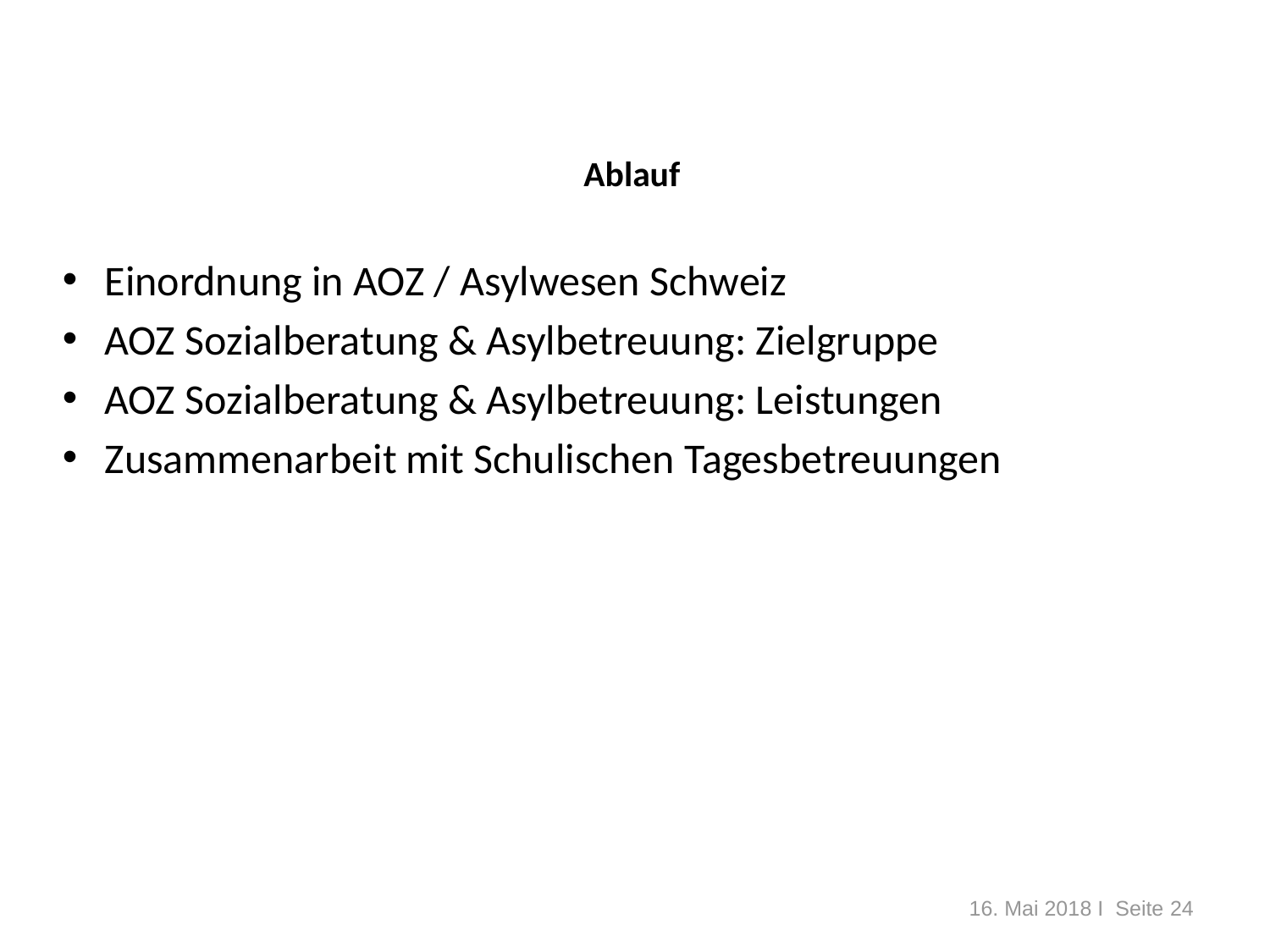

# Ablauf
Einordnung in AOZ / Asylwesen Schweiz
AOZ Sozialberatung & Asylbetreuung: Zielgruppe
AOZ Sozialberatung & Asylbetreuung: Leistungen
Zusammenarbeit mit Schulischen Tagesbetreuungen

16. Mai 2018 I  Seite 24